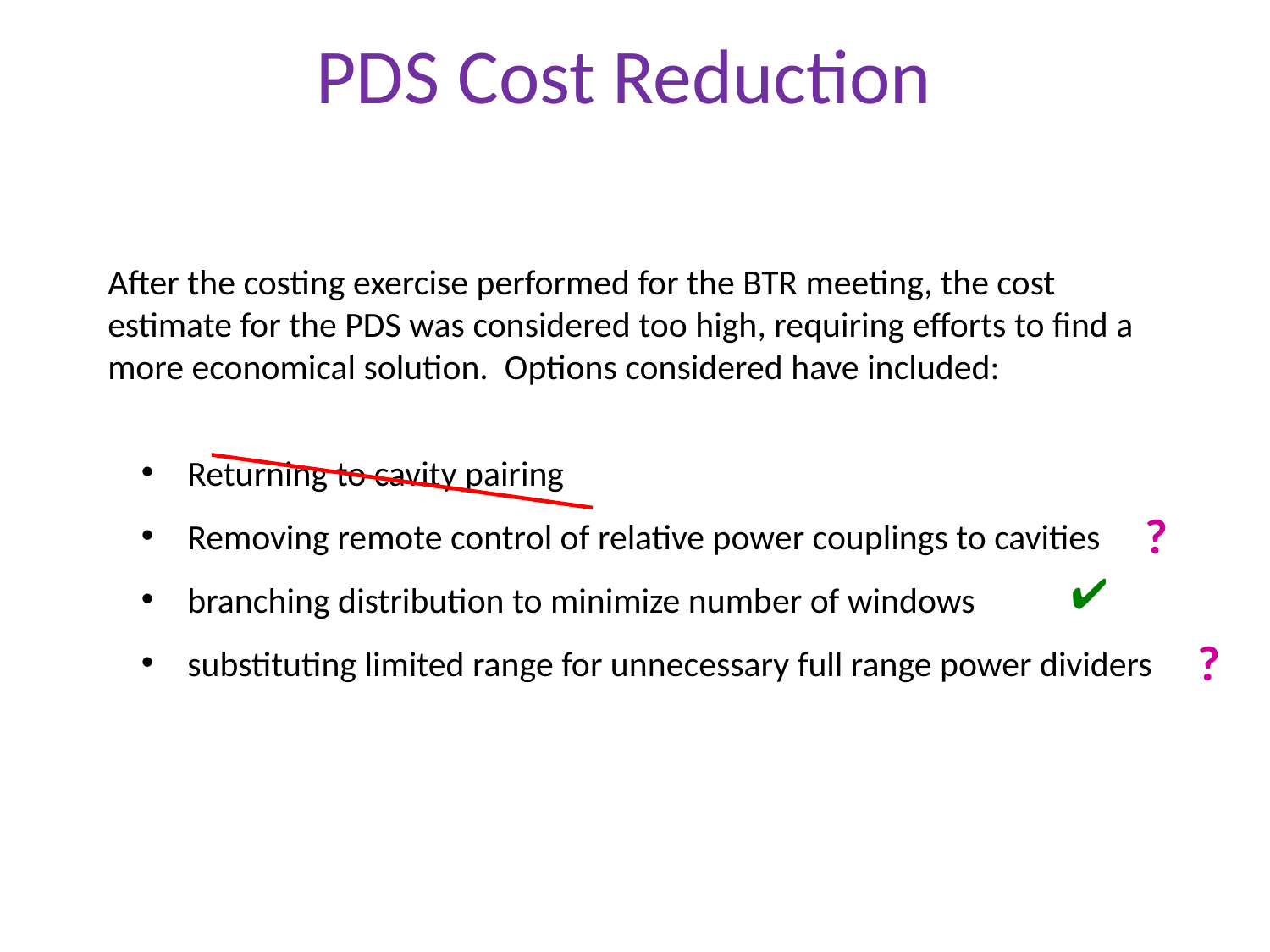

PDS Cost Reduction
After the costing exercise performed for the BTR meeting, the cost estimate for the PDS was considered too high, requiring efforts to find a more economical solution.  Options considered have included:

  Returning to cavity pairing
  Removing remote control of relative power couplings to cavities
  branching distribution to minimize number of windows
  substituting limited range for unnecessary full range power dividers
?
✔
?